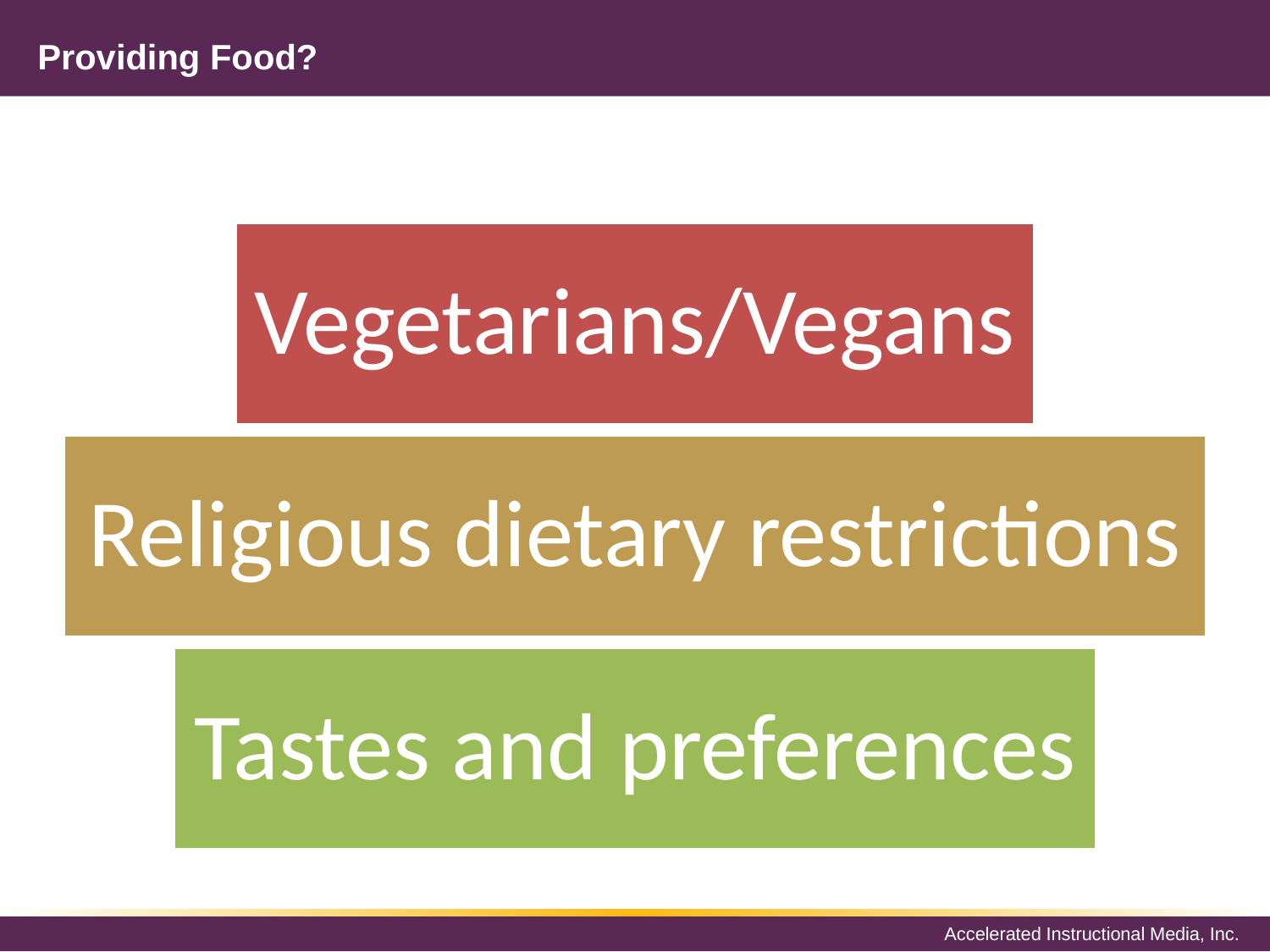

# Providing Food?

Vegetarians/Vegans
Religious dietary restrictions
Tastes and preferences